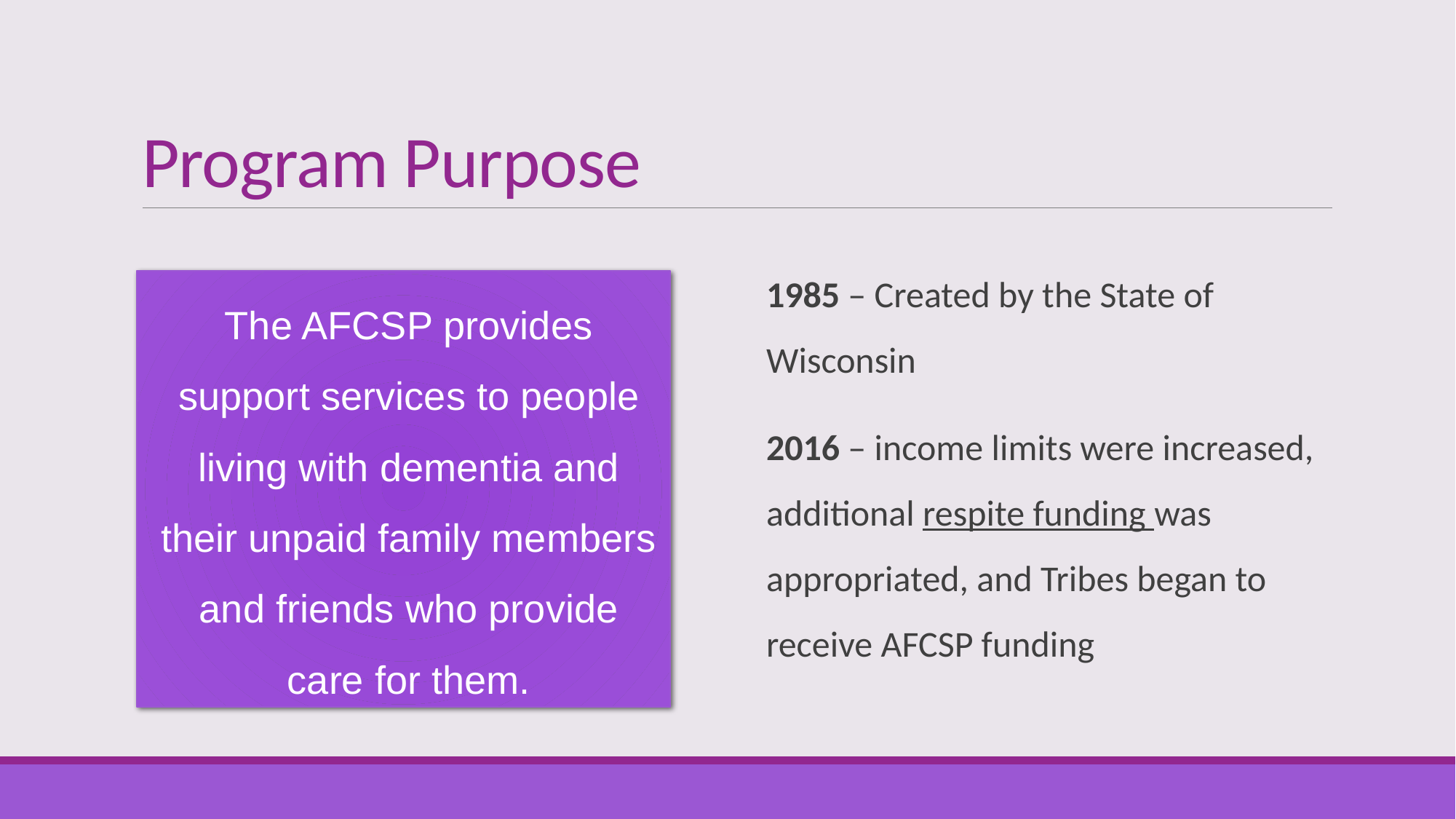

# Program Purpose
1985 – Created by the State of Wisconsin
2016 – income limits were increased, additional respite funding was appropriated, and Tribes began to receive AFCSP funding
The AFCSP provides support services to people living with dementia and their unpaid family members and friends who provide care for them.